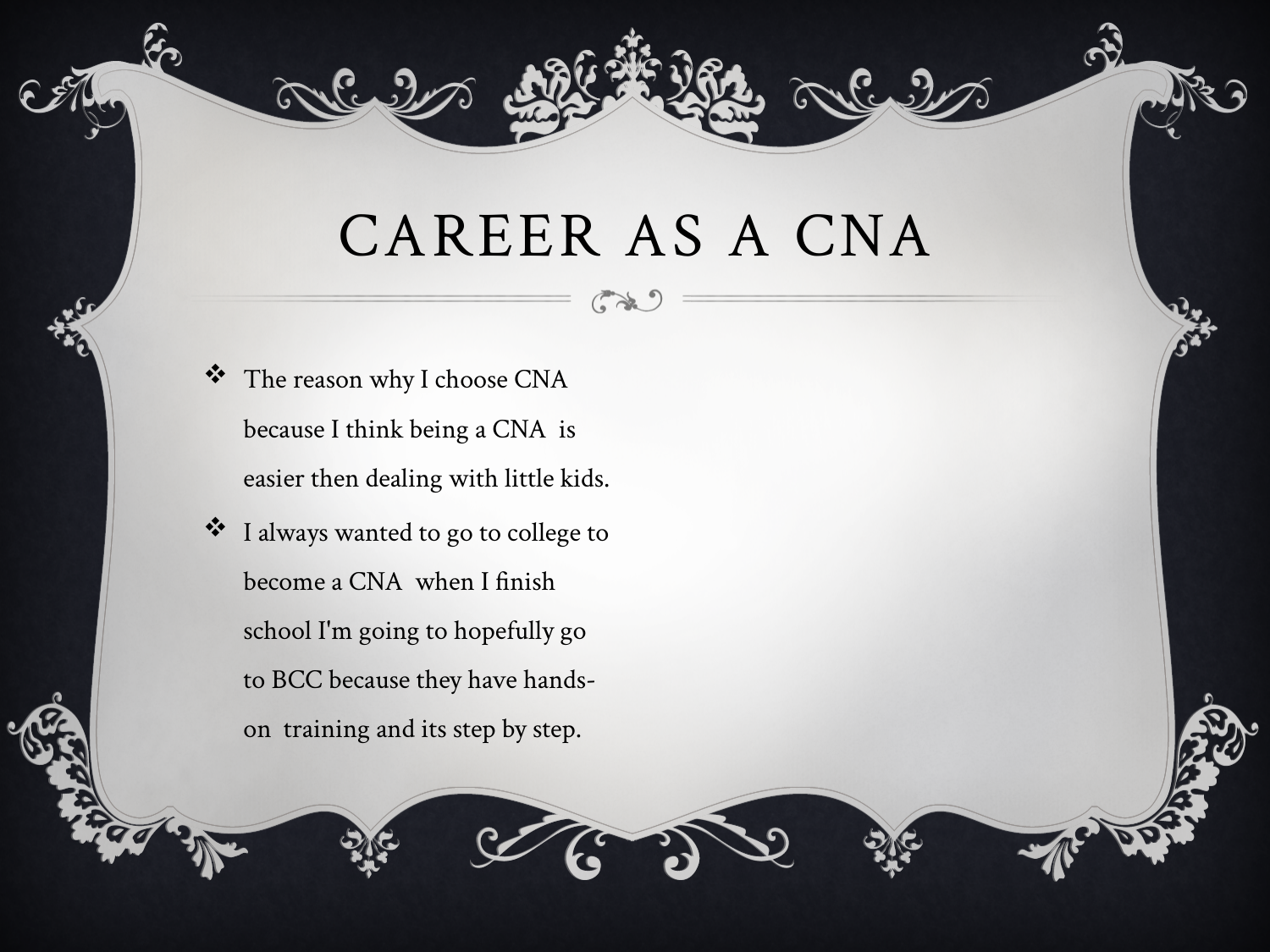

# Career as a cna
The reason why I choose CNA because I think being a CNA  is  easier then dealing with little kids.
I always wanted to go to college to become a CNA  when I finish school I'm going to hopefully go to BCC because they have hands-on  training and its step by step.